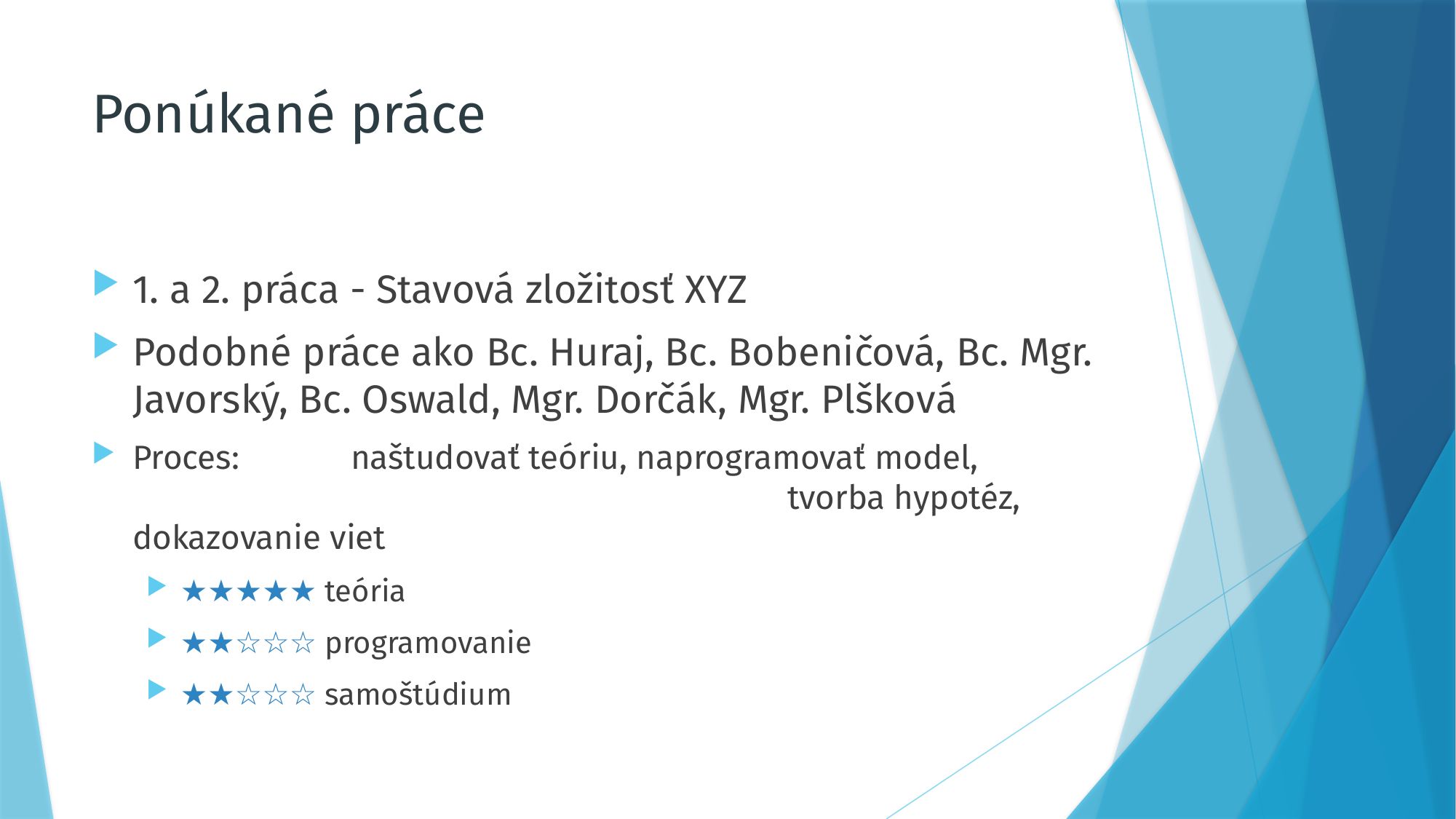

# Ponúkané práce
1. a 2. práca - Stavová zložitosť XYZ
Podobné práce ako Bc. Huraj, Bc. Bobeničová, Bc. Mgr. Javorský, Bc. Oswald, Mgr. Dorčák, Mgr. Plšková
Proces: 	naštudovať teóriu, naprogramovať model, 							tvorba hypotéz, dokazovanie viet
★★★★★ teória
★★☆☆☆ programovanie
★★☆☆☆ samoštúdium